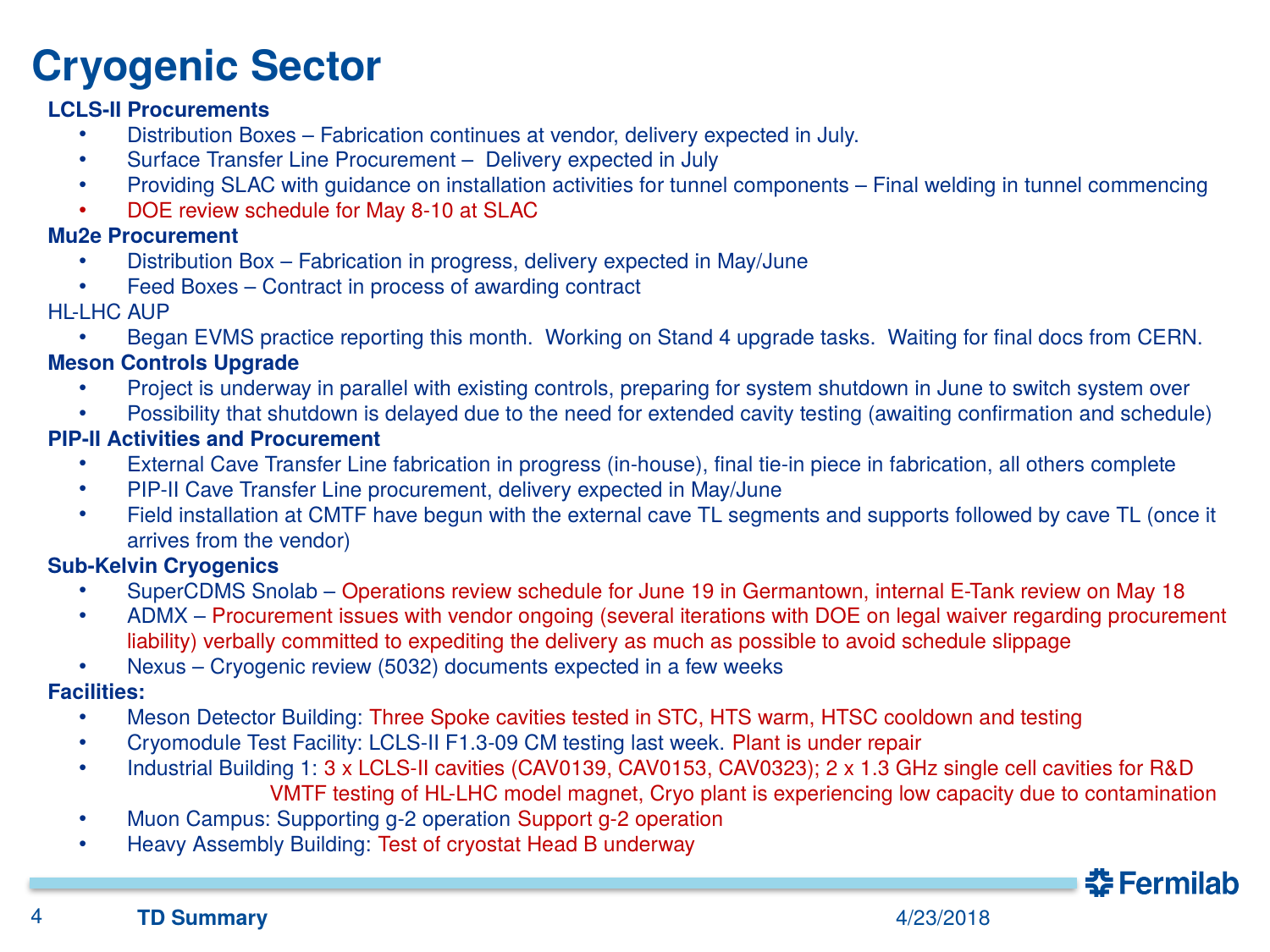

# Cryogenic Sector
LCLS-II Procurements
Distribution Boxes – Fabrication continues at vendor, delivery expected in July.
Surface Transfer Line Procurement –  Delivery expected in July
Providing SLAC with guidance on installation activities for tunnel components – Final welding in tunnel commencing
DOE review schedule for May 8-10 at SLAC
Mu2e Procurement
Distribution Box – Fabrication in progress, delivery expected in May/June
Feed Boxes – Contract in process of awarding contract
HL-LHC AUP
Began EVMS practice reporting this month.  Working on Stand 4 upgrade tasks.  Waiting for final docs from CERN.
Meson Controls Upgrade
Project is underway in parallel with existing controls, preparing for system shutdown in June to switch system over
Possibility that shutdown is delayed due to the need for extended cavity testing (awaiting confirmation and schedule)
PIP-II Activities and Procurement
External Cave Transfer Line fabrication in progress (in-house), final tie-in piece in fabrication, all others complete
PIP-II Cave Transfer Line procurement, delivery expected in May/June
Field installation at CMTF have begun with the external cave TL segments and supports followed by cave TL (once it arrives from the vendor)
Sub-Kelvin Cryogenics
SuperCDMS Snolab – Operations review schedule for June 19 in Germantown, internal E-Tank review on May 18
ADMX – Procurement issues with vendor ongoing (several iterations with DOE on legal waiver regarding procurement liability) verbally committed to expediting the delivery as much as possible to avoid schedule slippage
Nexus – Cryogenic review (5032) documents expected in a few weeks
Facilities:
Meson Detector Building: Three Spoke cavities tested in STC, HTS warm, HTSC cooldown and testing
Cryomodule Test Facility: LCLS-II F1.3-09 CM testing last week. Plant is under repair
Industrial Building 1: 3 x LCLS-II cavities (CAV0139, CAV0153, CAV0323); 2 x 1.3 GHz single cell cavities for R&D
VMTF testing of HL-LHC model magnet, Cryo plant is experiencing low capacity due to contamination
Muon Campus: Supporting g-2 operation Support g-2 operation
Heavy Assembly Building: Test of cryostat Head B underway
4
TD Summary
4/23/2018